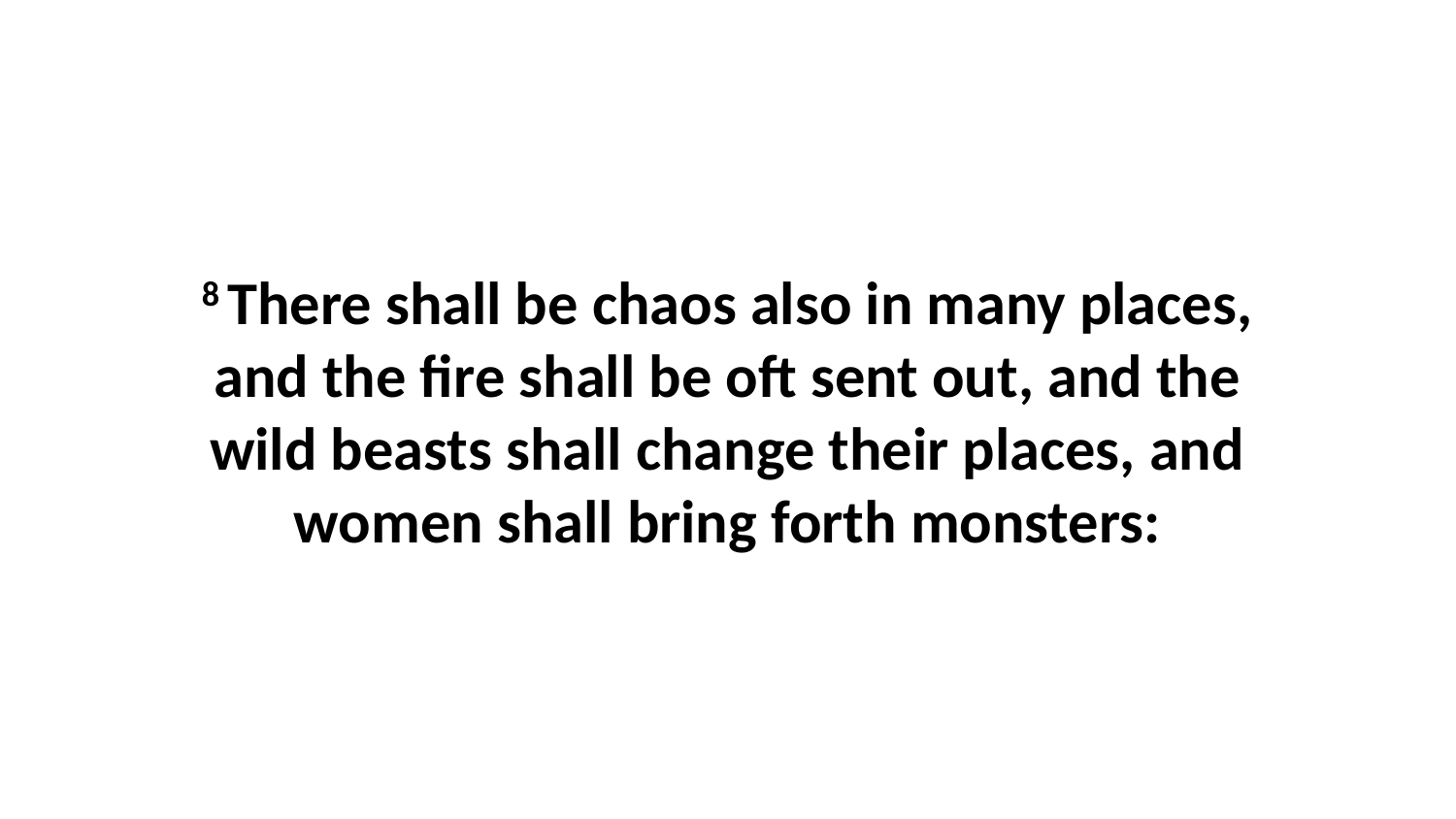

8 There shall be chaos also in many places, and the fire shall be oft sent out, and the wild beasts shall change their places, and women shall bring forth monsters: